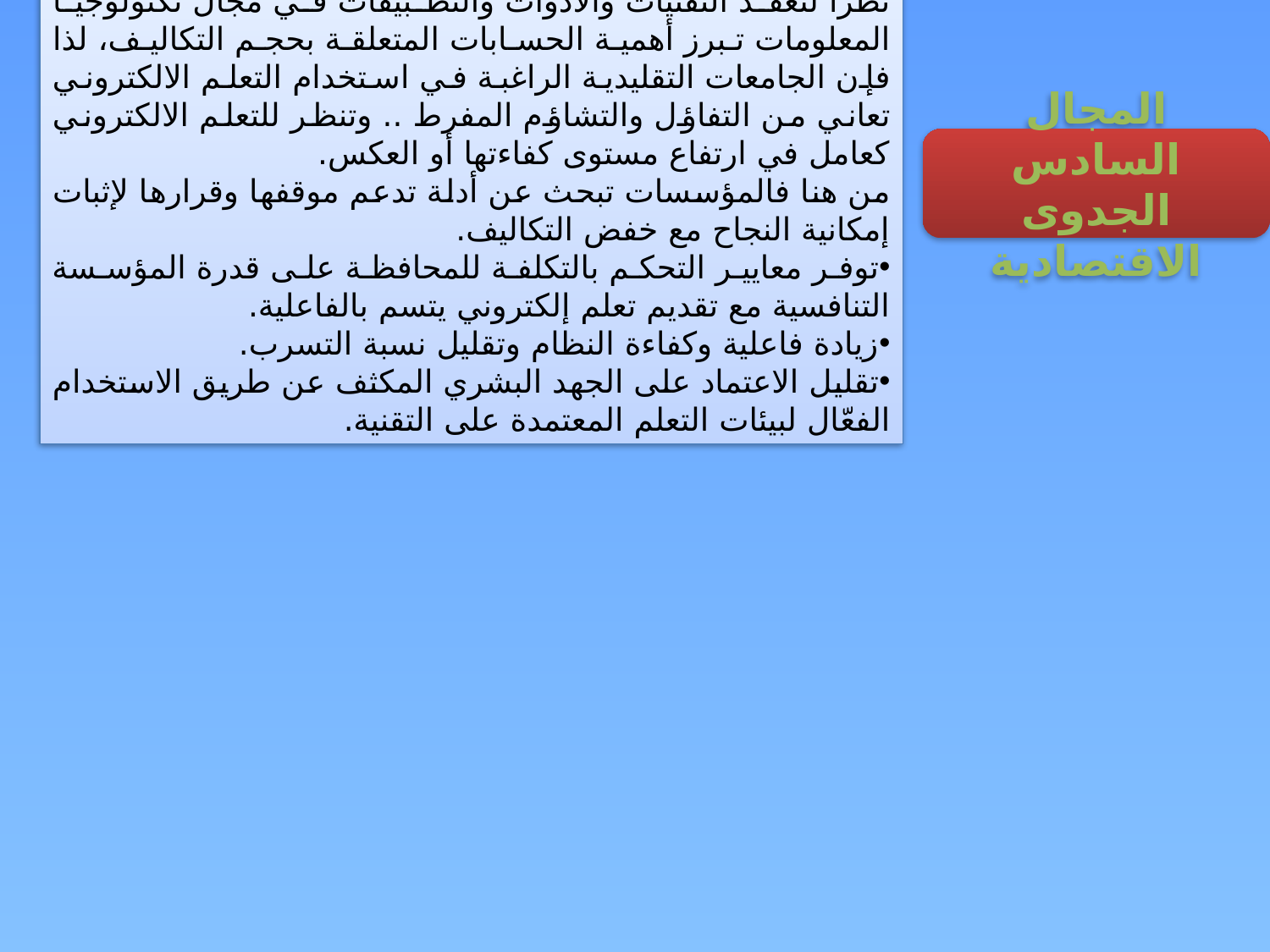

نظراً لتعقد التقنيات والأدوات والتطبيقات في مجال تكنولوجيا المعلومات تبرز أهمية الحسابات المتعلقة بحجم التكاليف، لذا فإن الجامعات التقليدية الراغبة في استخدام التعلم الالكتروني تعاني من التفاؤل والتشاؤم المفرط .. وتنظر للتعلم الالكتروني كعامل في ارتفاع مستوى كفاءتها أو العكس.
من هنا فالمؤسسات تبحث عن أدلة تدعم موقفها وقرارها لإثبات إمكانية النجاح مع خفض التكاليف.
توفر معايير التحكم بالتكلفة للمحافظة على قدرة المؤسسة التنافسية مع تقديم تعلم إلكتروني يتسم بالفاعلية.
زيادة فاعلية وكفاءة النظام وتقليل نسبة التسرب.
تقليل الاعتماد على الجهد البشري المكثف عن طريق الاستخدام الفعّال لبيئات التعلم المعتمدة على التقنية.
المجال السادس
الجدوى الاقتصادية